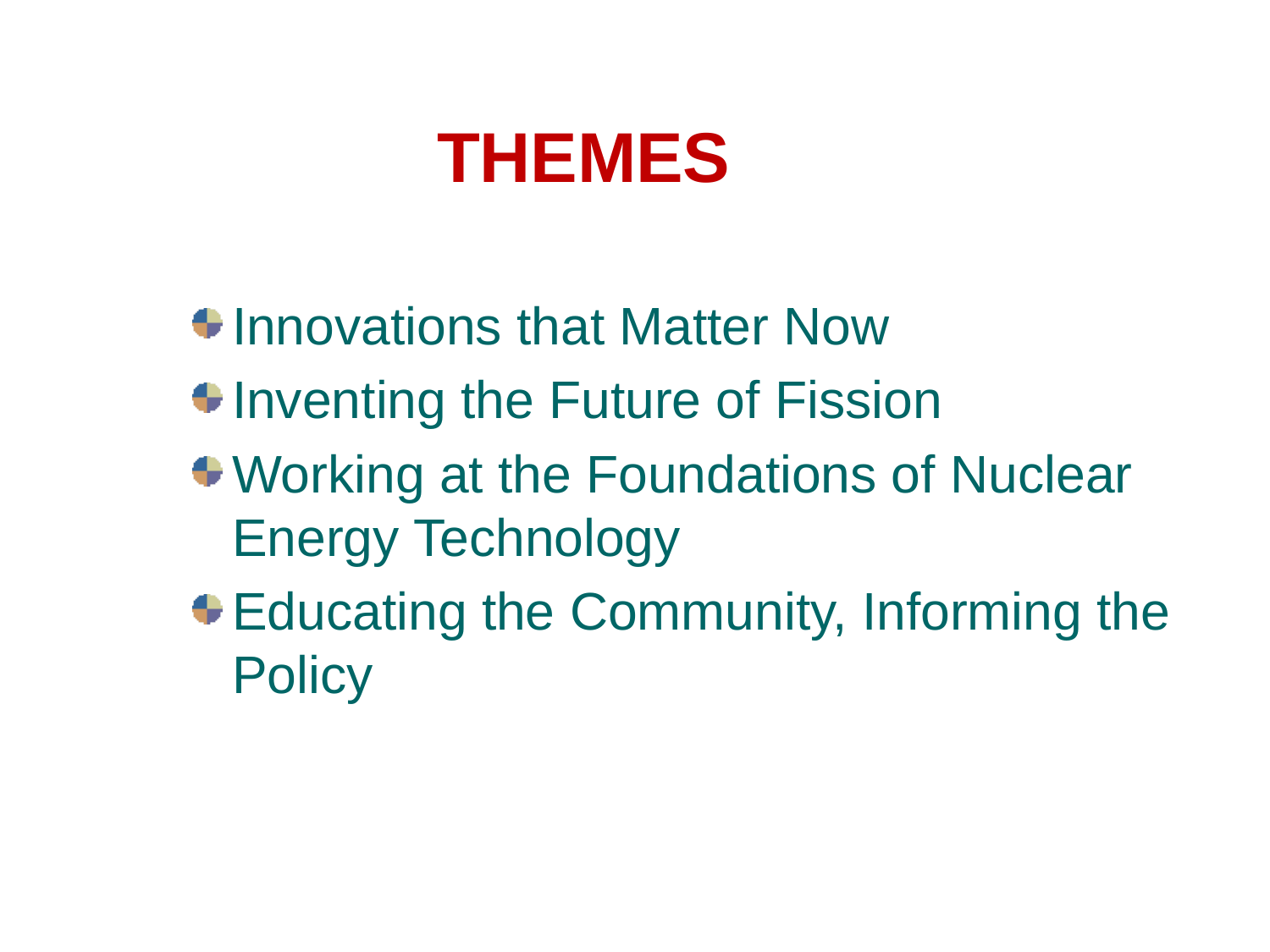

THEMES
Innovations that Matter Now
Inventing the Future of Fission
Working at the Foundations of Nuclear Energy Technology
Educating the Community, Informing the Policy